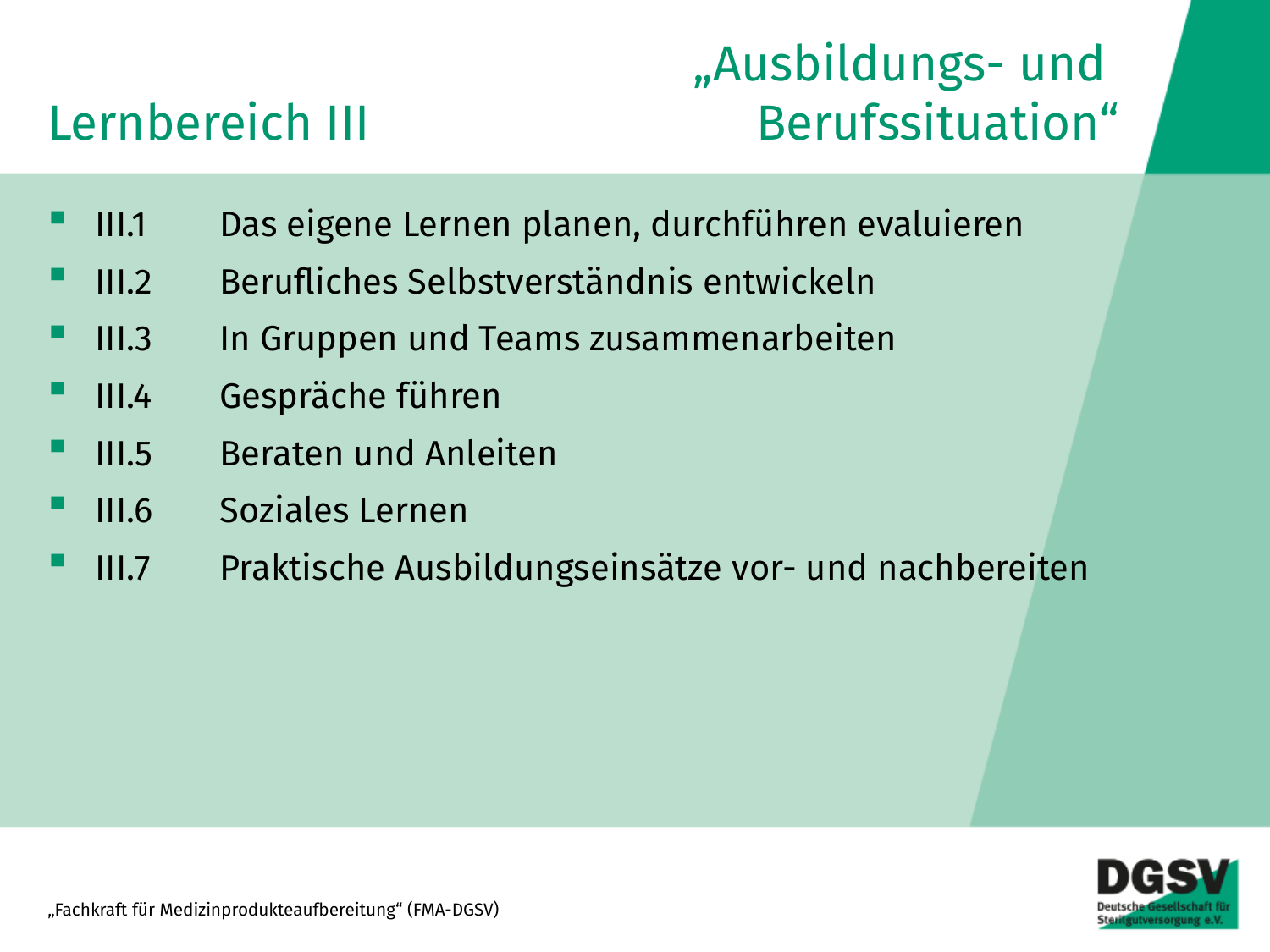

# „Ausbildungs- und Lernbereich III 	Berufssituation“
III.1 	Das eigene Lernen planen, durchführen evaluieren
III.2 	Berufliches Selbstverständnis entwickeln
III.3 	In Gruppen und Teams zusammenarbeiten
III.4 	Gespräche führen
III.5 	Beraten und Anleiten
III.6 	Soziales Lernen
III.7 	Praktische Ausbildungseinsätze vor- und nachbereiten
„Fachkraft für Medizinprodukteaufbereitung“ (FMA-DGSV)